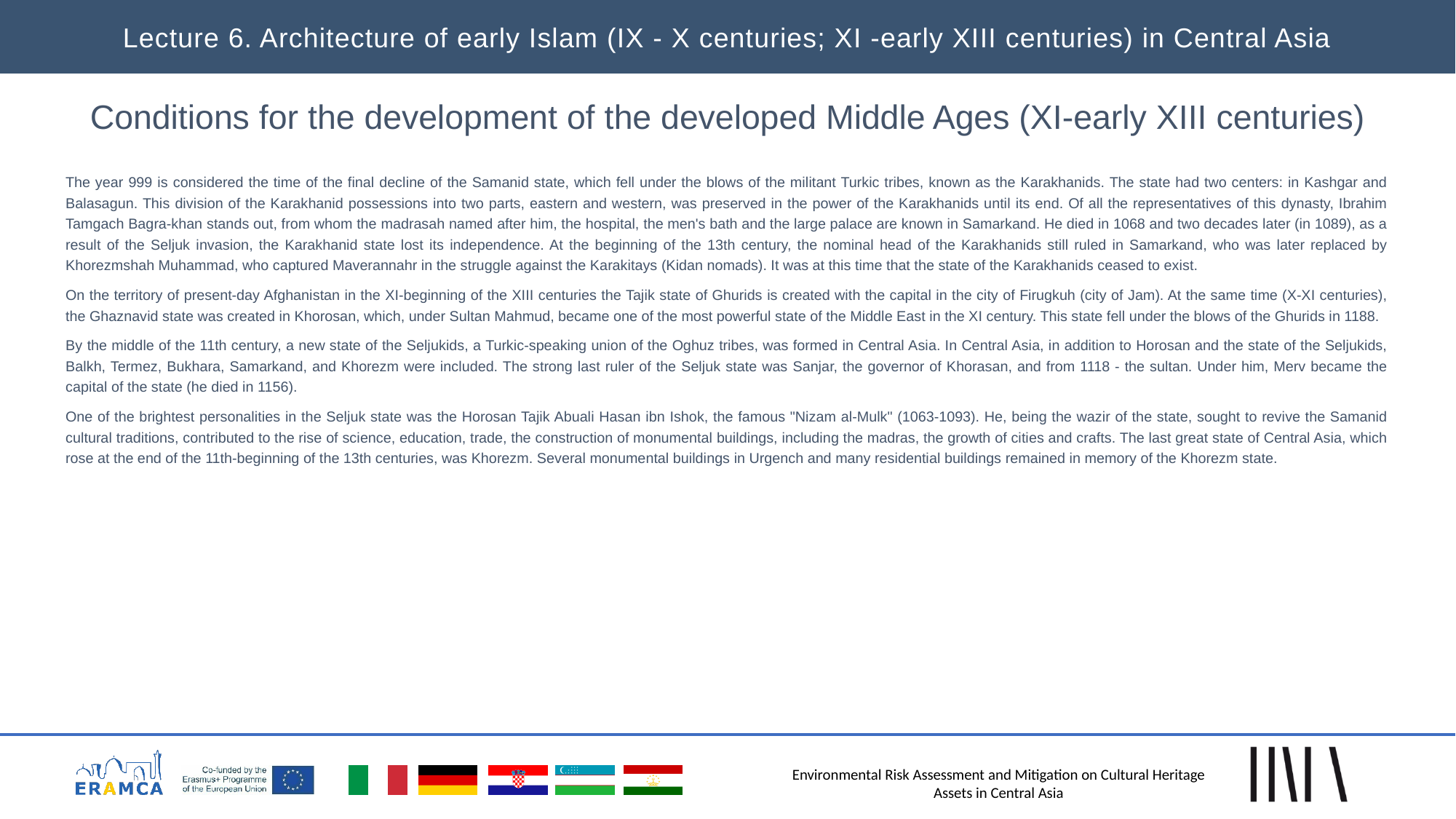

Lecture 6. Architecture of early Islam (IX - X centuries; XI -early XIII centuries) in Central Asia
# Conditions for the development of the developed Middle Ages (XI-early XIII centuries)
The year 999 is considered the time of the final decline of the Samanid state, which fell under the blows of the militant Turkic tribes, known as the Karakhanids. The state had two centers: in Kashgar and Balasagun. This division of the Karakhanid possessions into two parts, eastern and western, was preserved in the power of the Karakhanids until its end. Of all the representatives of this dynasty, Ibrahim Tamgach Bagra-khan stands out, from whom the madrasah named after him, the hospital, the men's bath and the large palace are known in Samarkand. He died in 1068 and two decades later (in 1089), as a result of the Seljuk invasion, the Karakhanid state lost its independence. At the beginning of the 13th century, the nominal head of the Karakhanids still ruled in Samarkand, who was later replaced by Khorezmshah Muhammad, who captured Maverannahr in the struggle against the Karakitays (Kidan nomads). It was at this time that the state of the Karakhanids ceased to exist.
On the territory of present-day Afghanistan in the XI-beginning of the XIII centuries the Tajik state of Ghurids is created with the capital in the city of Firugkuh (city of Jam). At the same time (X-XI centuries), the Ghaznavid state was created in Khorosan, which, under Sultan Mahmud, became one of the most powerful state of the Middle East in the XI century. This state fell under the blows of the Ghurids in 1188.
By the middle of the 11th century, a new state of the Seljukids, a Turkic-speaking union of the Oghuz tribes, was formed in Central Asia. In Central Asia, in addition to Horosan and the state of the Seljukids, Balkh, Termez, Bukhara, Samarkand, and Khorezm were included. The strong last ruler of the Seljuk state was Sanjar, the governor of Khorasan, and from 1118 - the sultan. Under him, Merv became the capital of the state (he died in 1156).
One of the brightest personalities in the Seljuk state was the Horosan Tajik Abuali Hasan ibn Ishok, the famous "Nizam al-Mulk" (1063-1093). He, being the wazir of the state, sought to revive the Samanid cultural traditions, contributed to the rise of science, education, trade, the construction of monumental buildings, including the madras, the growth of cities and crafts. The last great state of Central Asia, which rose at the end of the 11th-beginning of the 13th centuries, was Khorezm. Several monumental buildings in Urgench and many residential buildings remained in memory of the Khorezm state.